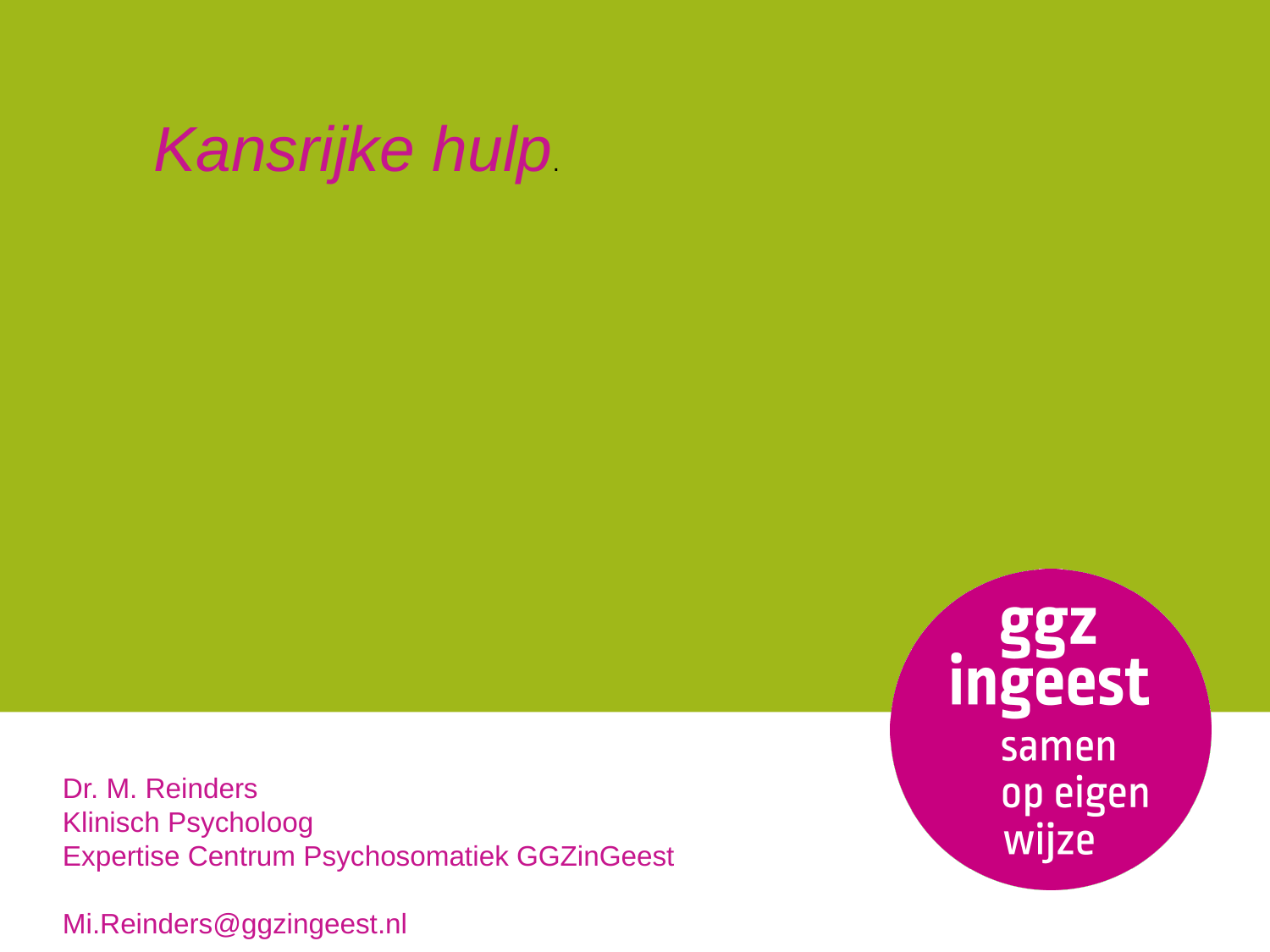

Kansrijke hulp.
#
Dr. M. Reinders
Klinisch Psycholoog
Expertise Centrum Psychosomatiek GGZinGeest

Mi.Reinders@ggzingeest.nl